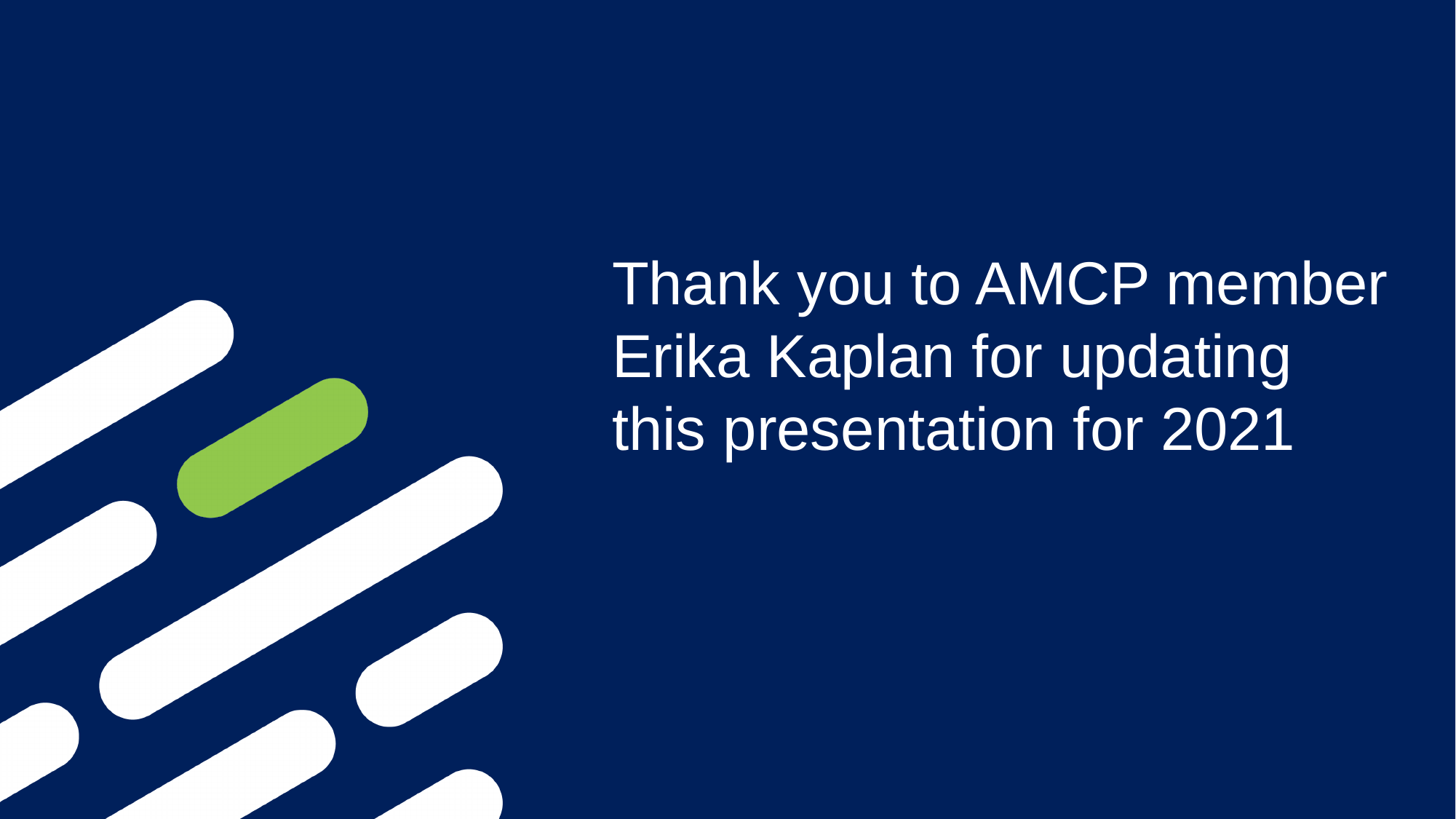

Thank you to AMCP member Erika Kaplan for updating
this presentation for 2021